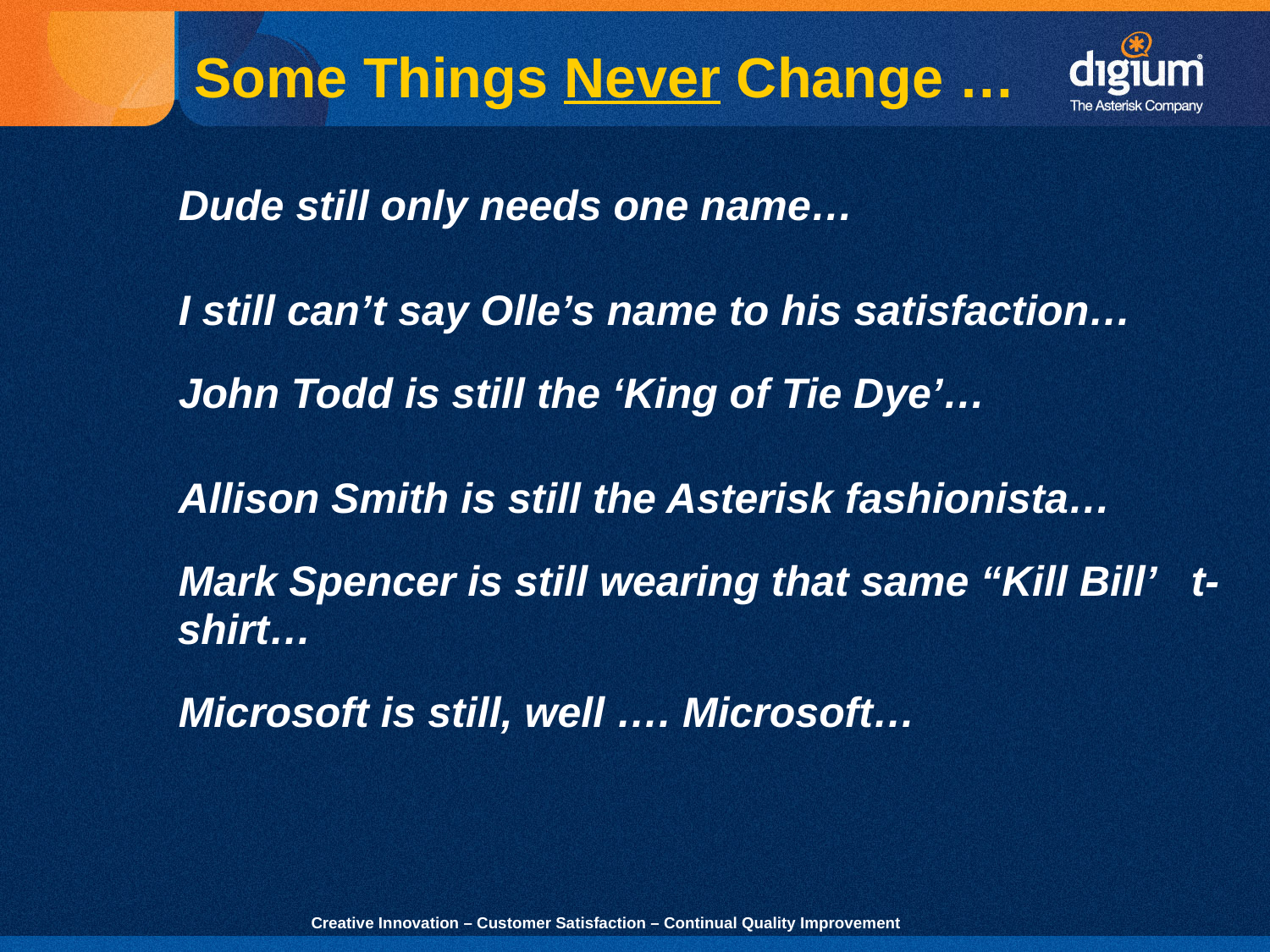

Some Things Never Change …

Dude still only needs one name…

I still can’t say Olle’s name to his satisfaction…

John Todd is still the ‘King of Tie Dye’…

Allison Smith is still the Asterisk fashionista…

Mark Spencer is still wearing that same “Kill Bill’   t-shirt…

Microsoft is still, well …. Microsoft…